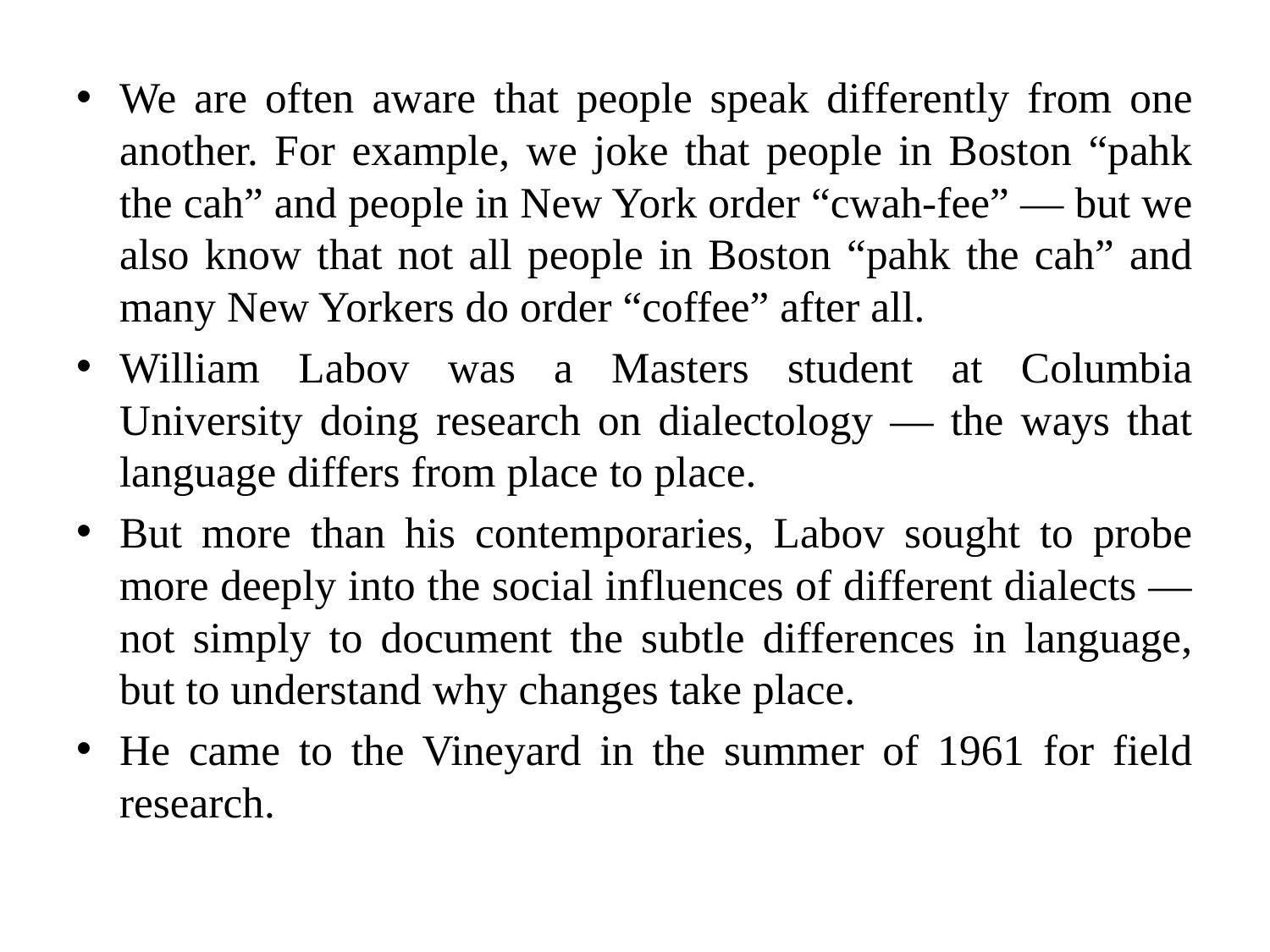

#
We are often aware that people speak differently from one another. For example, we joke that people in Boston “pahk the cah” and people in New York order “cwah-fee” — but we also know that not all people in Boston “pahk the cah” and many New Yorkers do order “coffee” after all.
William Labov was a Masters student at Columbia University doing research on dialectology — the ways that language differs from place to place.
But more than his contemporaries, Labov sought to probe more deeply into the social influences of different dialects — not simply to document the subtle differences in language, but to understand why changes take place.
He came to the Vineyard in the summer of 1961 for field research.